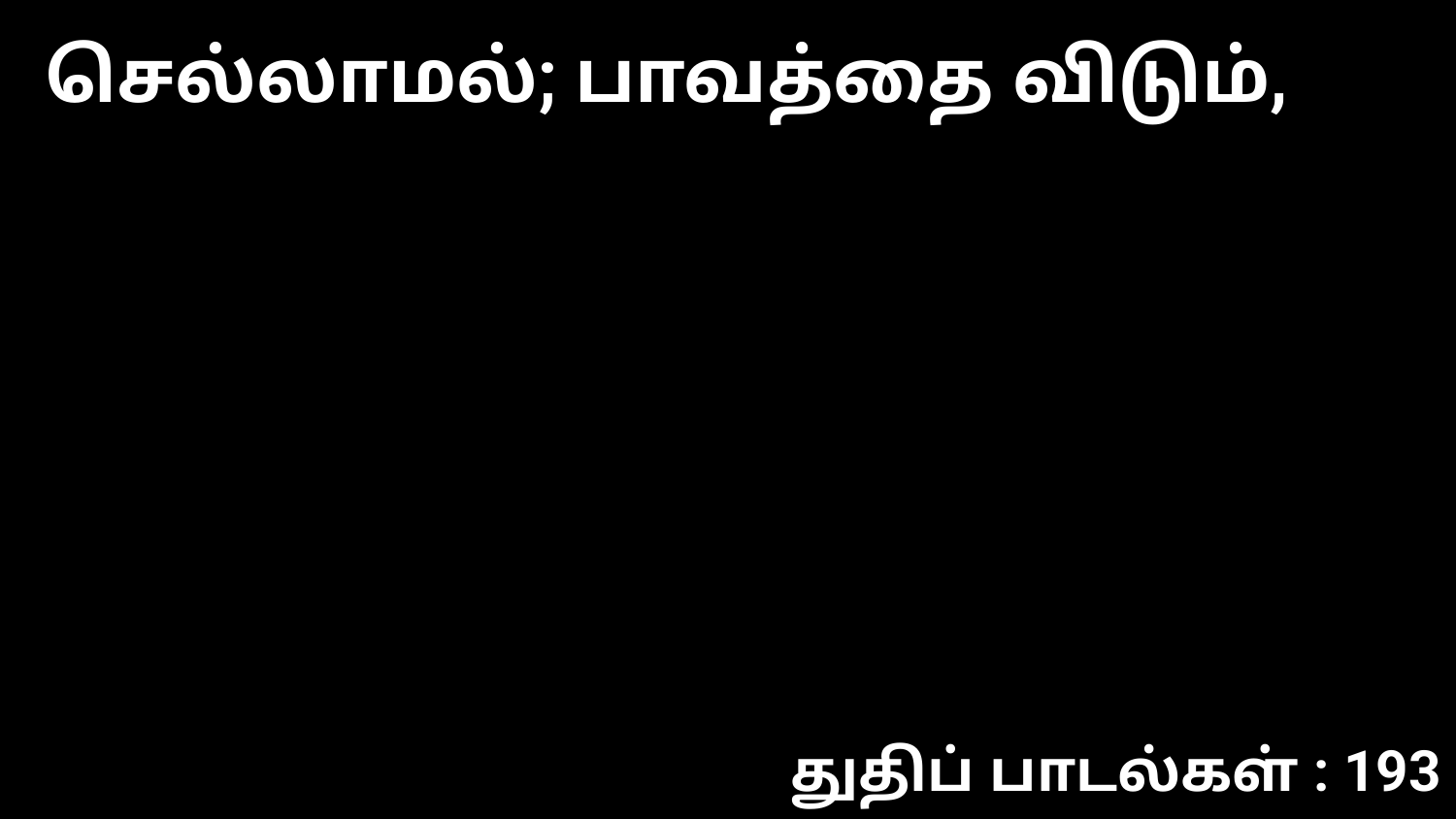

செல்லாமல்; பாவத்தை விடும்,
துதிப் பாடல்கள் : 193